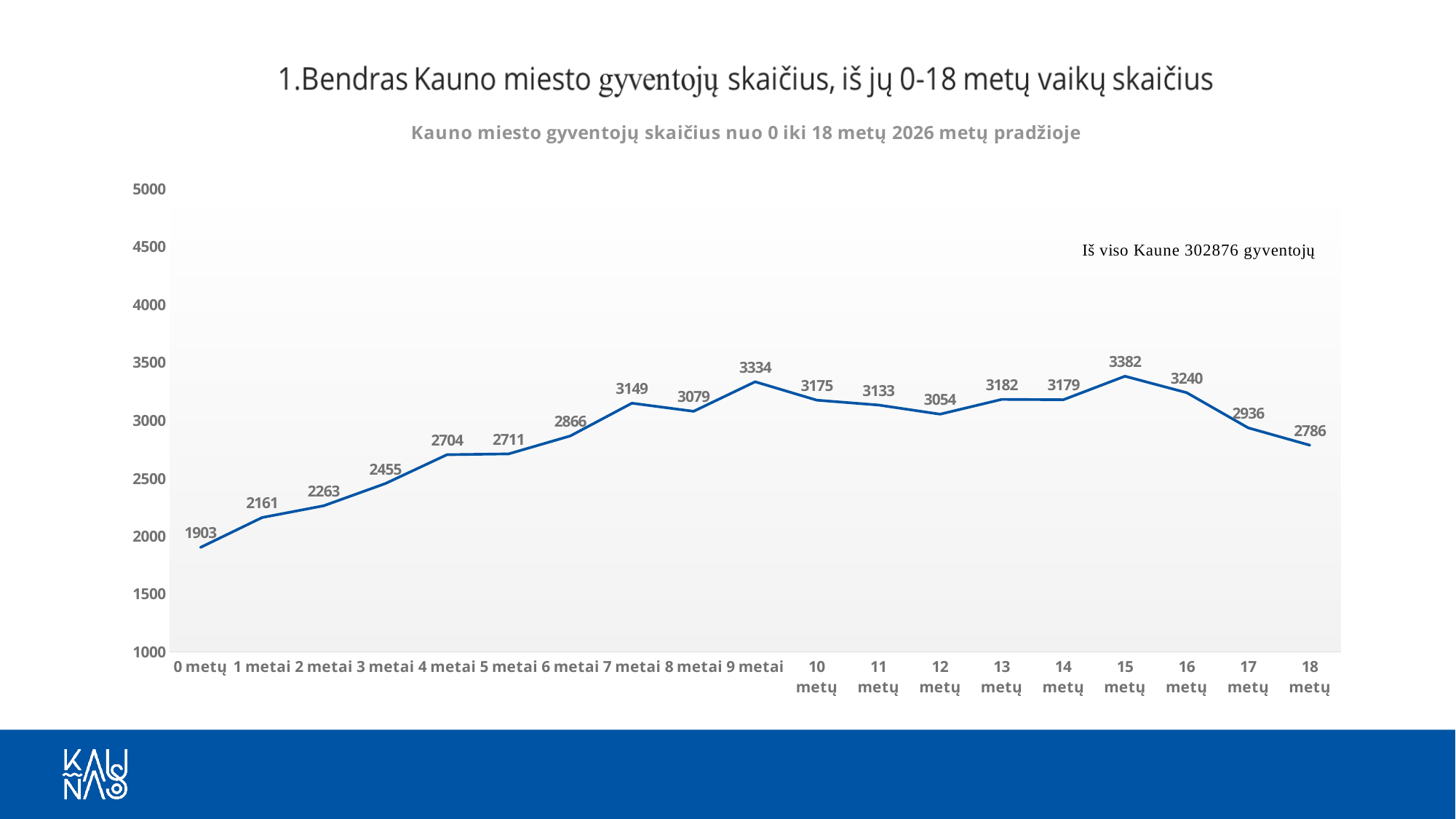

### Chart: Kauno miesto gyventojų skaičius nuo 0 iki 18 metų 2026 metų pradžioje

| Category | Gyventojų skaičius |
|---|---|
| 0 metų | 1903.0 |
| 1 metai | 2161.0 |
| 2 metai | 2263.0 |
| 3 metai | 2455.0 |
| 4 metai | 2704.0 |
| 5 metai | 2711.0 |
| 6 metai | 2866.0 |
| 7 metai | 3149.0 |
| 8 metai | 3079.0 |
| 9 metai | 3334.0 |
| 10 metų | 3175.0 |
| 11 metų | 3133.0 |
| 12 metų | 3054.0 |
| 13 metų | 3182.0 |
| 14 metų | 3179.0 |
| 15 metų | 3382.0 |
| 16 metų | 3240.0 |
| 17 metų | 2936.0 |
| 18 metų | 2786.0 |